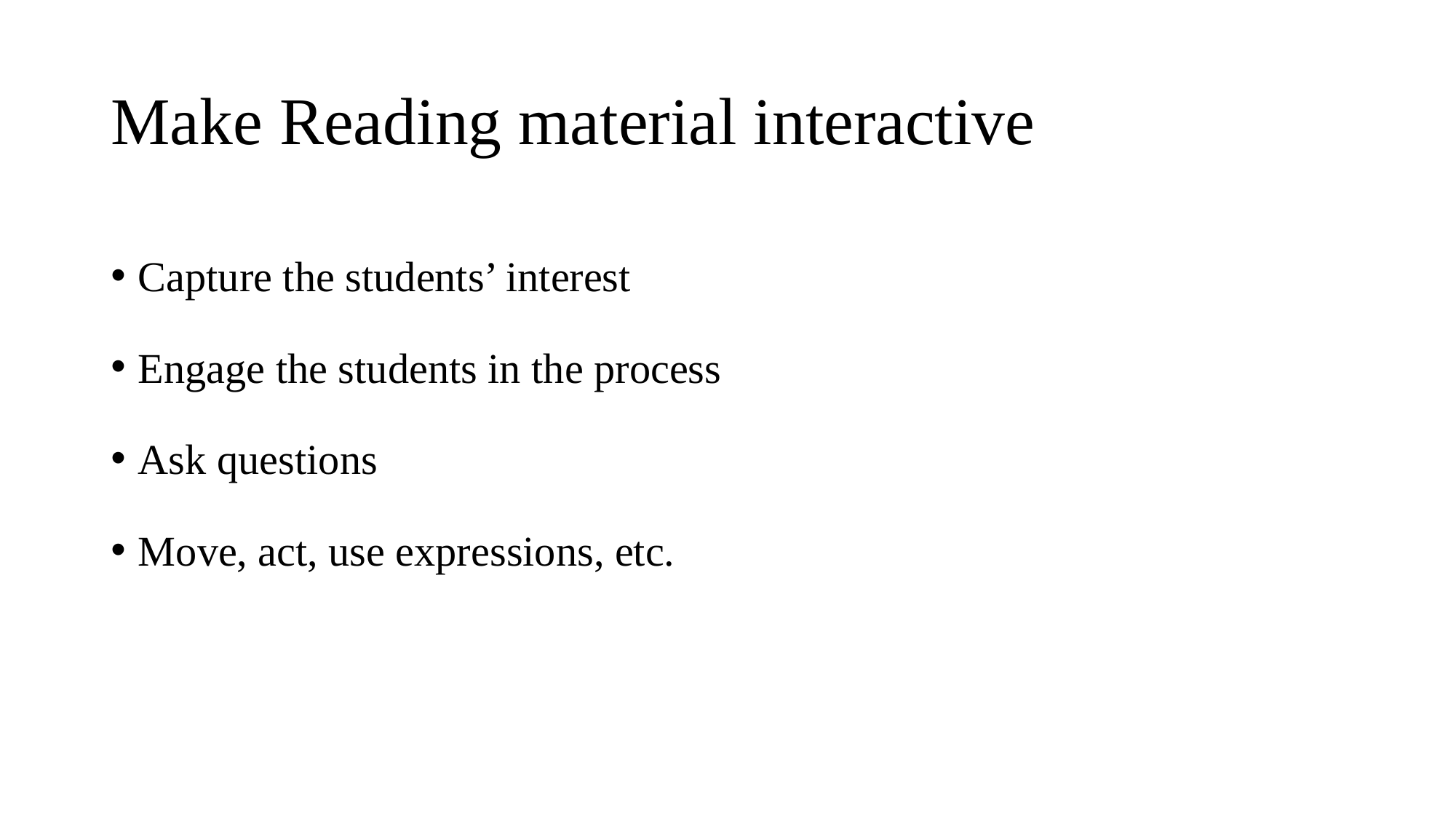

# Make Reading material interactive
Capture the students’ interest
Engage the students in the process
Ask questions
Move, act, use expressions, etc.